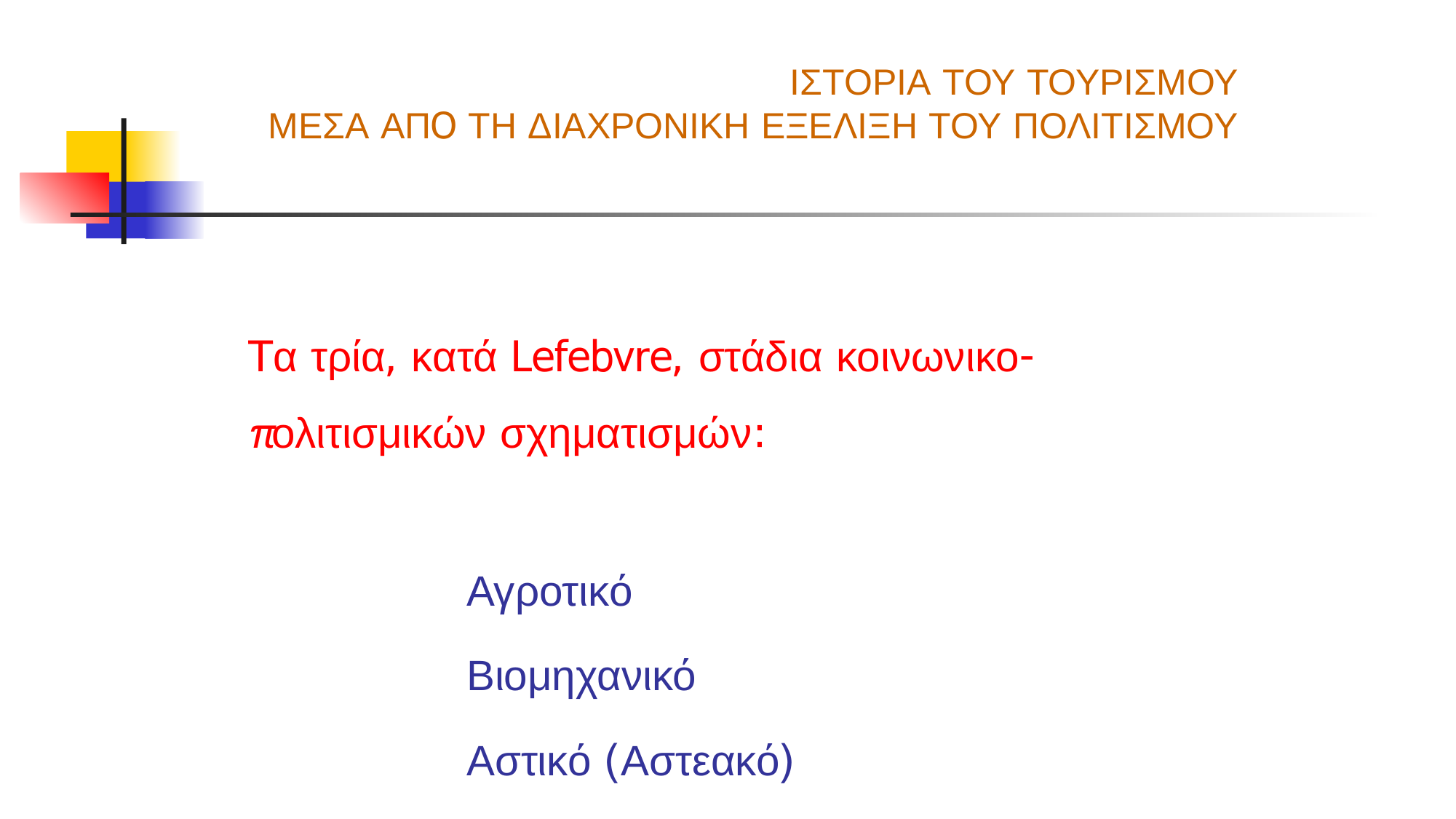

# ΙΣΤΟΡΙΑ ΤΟΥ ΤΟΥΡΙΣΜΟΥ ΜΕΣΑ ΑΠO ΤΗ ΔΙΑΧΡΟΝΙΚΗ ΕΞΕΛΙΞΗ ΤΟΥ ΠΟΛΙΤΙΣΜΟΥ

	Tα τρία, κατά Lefebvre, στάδια κοινωνικο-πολιτισμικών σχηματισμών:

			Αγροτικό
			Βιομηχανικό
			Αστικό (Αστεακό)